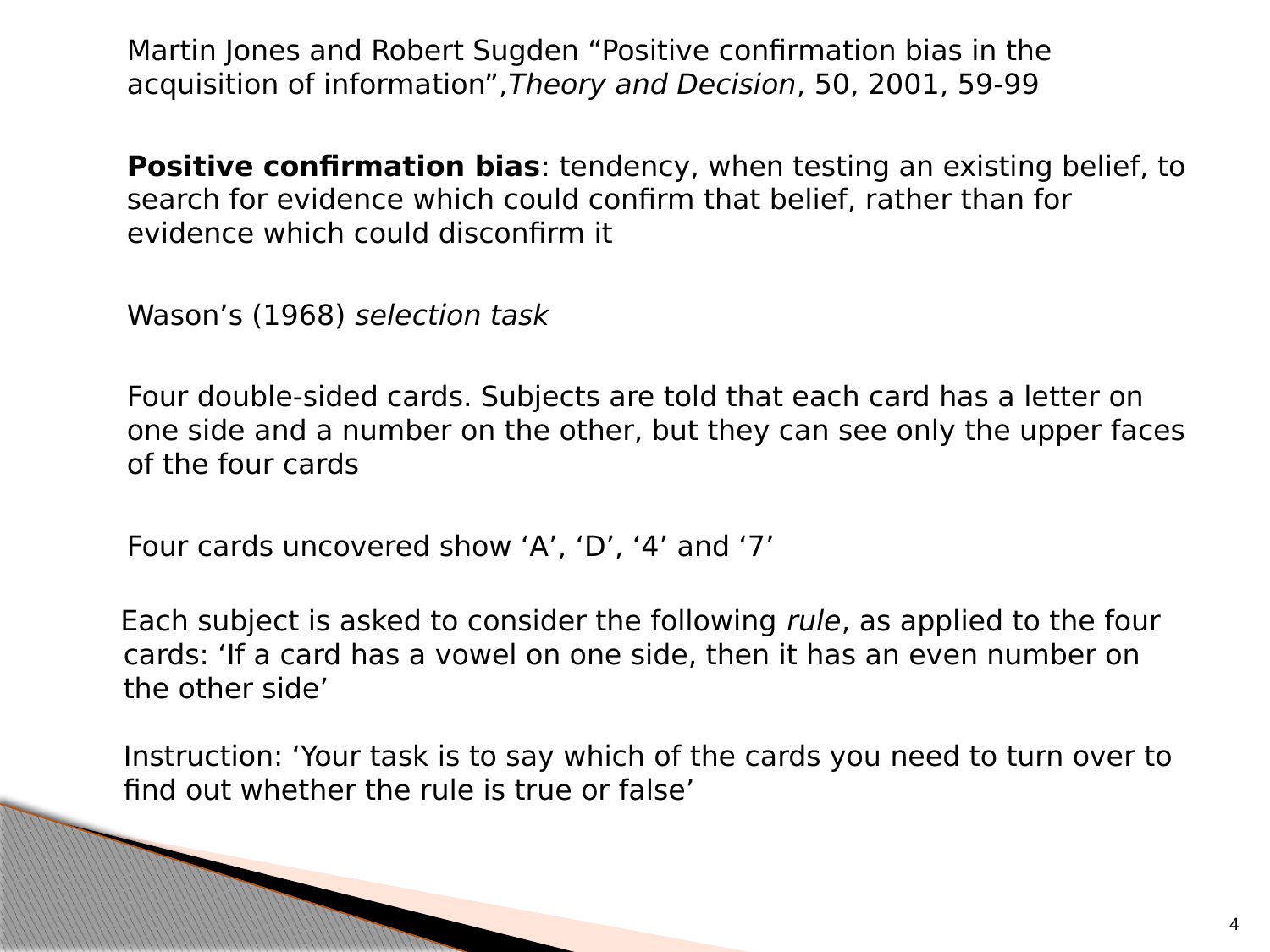

Martin Jones and Robert Sugden “Positive confirmation bias in the acquisition of information”,Theory and Decision, 50, 2001, 59-99

	Positive confirmation bias: tendency, when testing an existing belief, to search for evidence which could confirm that belief, rather than for evidence which could disconfirm it

	Wason’s (1968) selection task

	Four double-sided cards. Subjects are told that each card has a letter on one side and a number on the other, but they can see only the upper faces of the four cards

	Four cards uncovered show ‘A’, ‘D’, ‘4’ and ‘7’

     Each subject is asked to consider the following rule, as applied to the four cards: ‘If a card has a vowel on one side, then it has an even number on the other side’

	Instruction: ‘Your task is to say which of the cards you need to turn over to find out whether the rule is true or false’

4